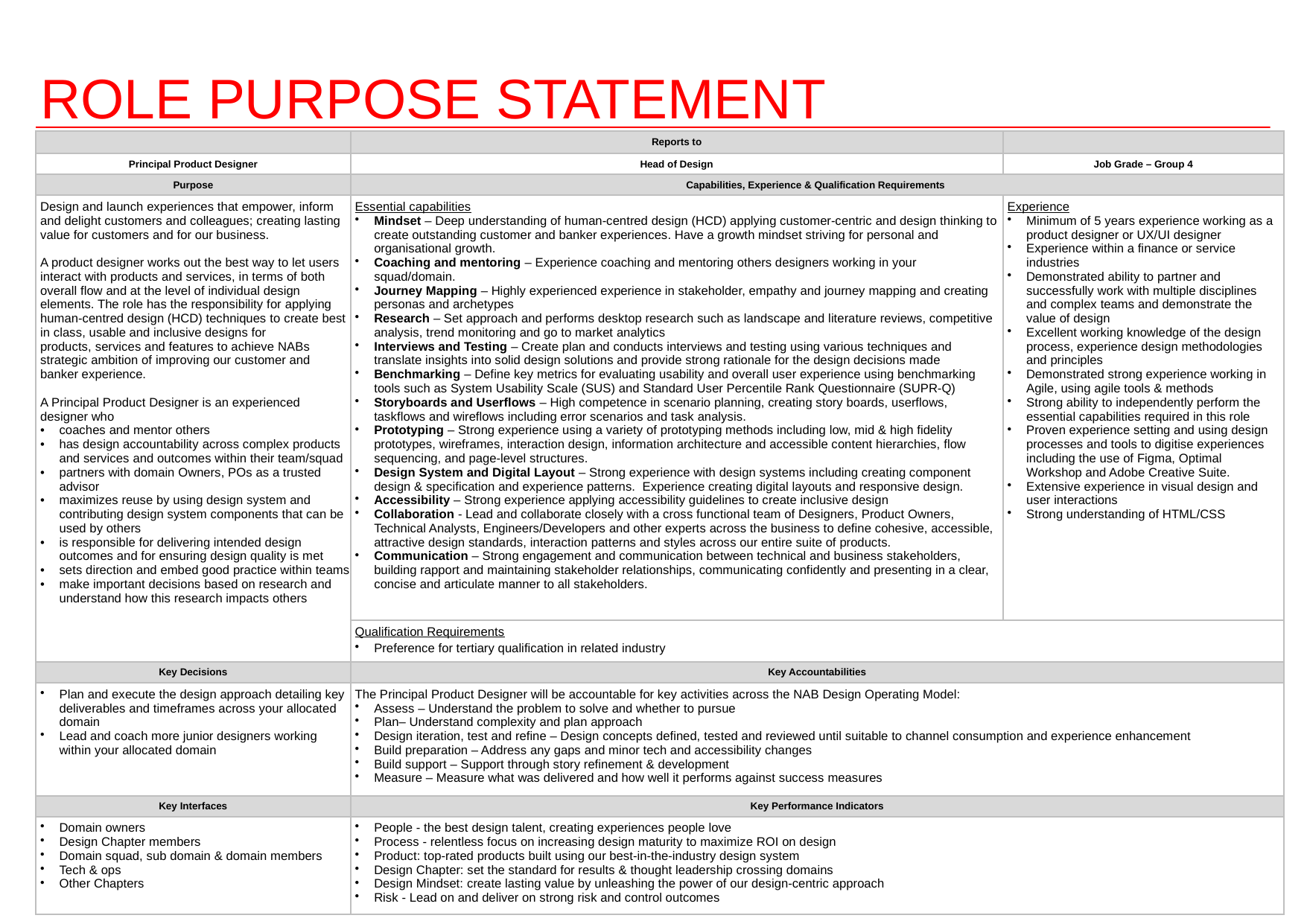

overall_0_132301825390820478 columns_1_132301865183776965 9_1_132301823146380162 43_1_132301834520744357
# Role purpose statement
|  | Reports to |  |
| --- | --- | --- |
| Principal Product Designer | Head of Design | Job Grade – Group 4 |
| Purpose | Capabilities, Experience & Qualification Requirements |  |
| Design and launch experiences that empower, inform and delight customers and colleagues; creating lasting value for customers and for our business. A product designer works out the best way to let users interact with products and services, in terms of both overall flow and at the level of individual design elements. The role has the responsibility for applying human-centred design (HCD) techniques to create best in class, usable and inclusive designs for products, services and features to achieve NABs strategic ambition of improving our customer and banker experience. A Principal Product Designer is an experienced designer who  coaches and mentor others has design accountability across complex products and services and outcomes within their team/squad partners with domain Owners, POs as a trusted advisor maximizes reuse by using design system and contributing design system components that can be used by others is responsible for delivering intended design outcomes and for ensuring design quality is met sets direction and embed good practice within teams make important decisions based on research and understand how this research impacts others | Essential capabilities Mindset – Deep understanding of human-centred design (HCD) applying customer-centric and design thinking to create outstanding customer and banker experiences. Have a growth mindset striving for personal and organisational growth. Coaching and mentoring – Experience coaching and mentoring others designers working in your squad/domain. Journey Mapping – Highly experienced experience in stakeholder, empathy and journey mapping and creating personas and archetypes Research – Set approach and performs desktop research such as landscape and literature reviews, competitive analysis, trend monitoring and go to market analytics Interviews and Testing – Create plan and conducts interviews and testing using various techniques and translate insights into solid design solutions and provide strong rationale for the design decisions made Benchmarking – Define key metrics for evaluating usability and overall user experience using benchmarking tools such as System Usability Scale (SUS) and Standard User Percentile Rank Questionnaire (SUPR-Q) Storyboards and Userflows – High competence in scenario planning, creating story boards, userflows, taskflows and wireflows including error scenarios and task analysis. Prototyping – Strong experience using a variety of prototyping methods including low, mid & high fidelity prototypes, wireframes, interaction design, information architecture and accessible content hierarchies, flow sequencing, and page-level structures. Design System and Digital Layout – Strong experience with design systems including creating component design & specification and experience patterns. Experience creating digital layouts and responsive design. Accessibility – Strong experience applying accessibility guidelines to create inclusive design Collaboration - Lead and collaborate closely with a cross functional team of Designers, Product Owners, Technical Analysts, Engineers/Developers and other experts across the business to define cohesive, accessible, attractive design standards, interaction patterns and styles across our entire suite of products. Communication – Strong engagement and communication between technical and business stakeholders, building rapport and maintaining stakeholder relationships, communicating confidently and presenting in a clear, concise and articulate manner to all stakeholders. | Experience Minimum of 5 years experience working as a product designer or UX/UI designer Experience within a finance or service industries Demonstrated ability to partner and successfully work with multiple disciplines and complex teams and demonstrate the value of design  Excellent working knowledge of the design process, experience design methodologies and principles Demonstrated strong experience working in Agile, using agile tools & methods Strong ability to independently perform the essential capabilities required in this role Proven experience setting and using design processes and tools to digitise experiences including the use of Figma, Optimal Workshop and Adobe Creative Suite. Extensive experience in visual design and user interactions Strong understanding of HTML/CSS |
|  | Qualification Requirements Preference for tertiary qualification in related industry |  |
| Key Decisions | Key Accountabilities |  |
| Plan and execute the design approach detailing key deliverables and timeframes across your allocated domain Lead and coach more junior designers working within your allocated domain | The Principal Product Designer will be accountable for key activities across the NAB Design Operating Model: Assess – Understand the problem to solve and whether to pursue Plan– Understand complexity and plan approach Design iteration, test and refine – Design concepts defined, tested and reviewed until suitable to channel consumption and experience enhancement Build preparation – Address any gaps and minor tech and accessibility changes Build support – Support through story refinement & development Measure – Measure what was delivered and how well it performs against success measures |  |
| Key Interfaces | Key Performance Indicators |  |
| Domain owners Design Chapter members Domain squad, sub domain & domain members Tech & ops Other Chapters | People - the best design talent, creating experiences people love Process - relentless focus on increasing design maturity to maximize ROI on design ​Product: top-rated products built using our best-in-the-industry design system​ Design Chapter: set the standard for results & thought leadership crossing domains​ Design Mindset: create lasting value by unleashing the power of our design-centric approach​ Risk - Lead on and deliver on strong risk and control outcomes |  |